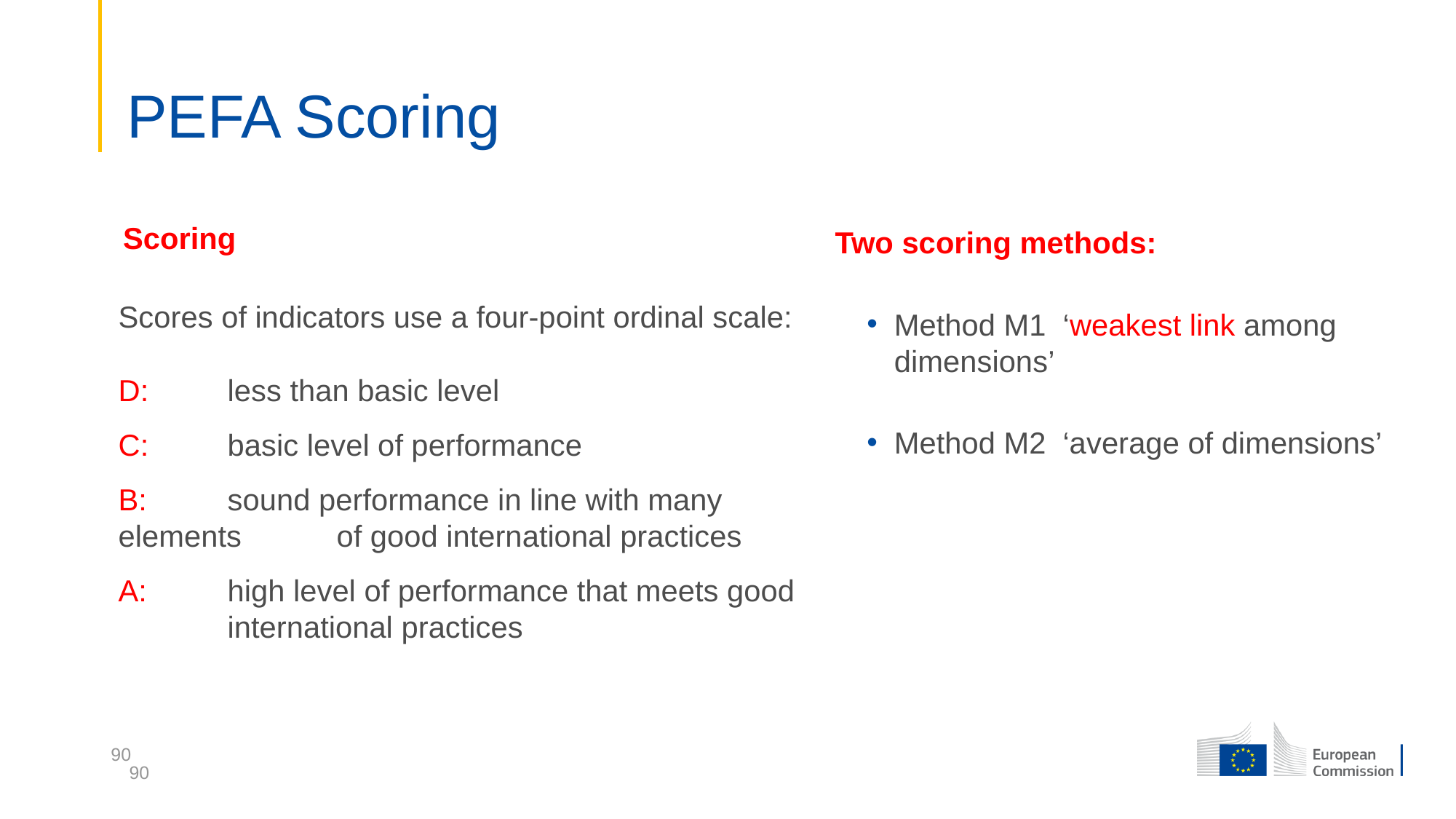

# PEFA Scoring
Scoring
Scores of indicators use a four-point ordinal scale:
D: 	less than basic level
C: 	basic level of performance
B: 	sound performance in line with many elements 	of good international practices
A: 	high level of performance that meets good	international practices
Two scoring methods:
Method M1  ‘weakest link among dimensions’
Method M2  ‘average of dimensions’

90
90